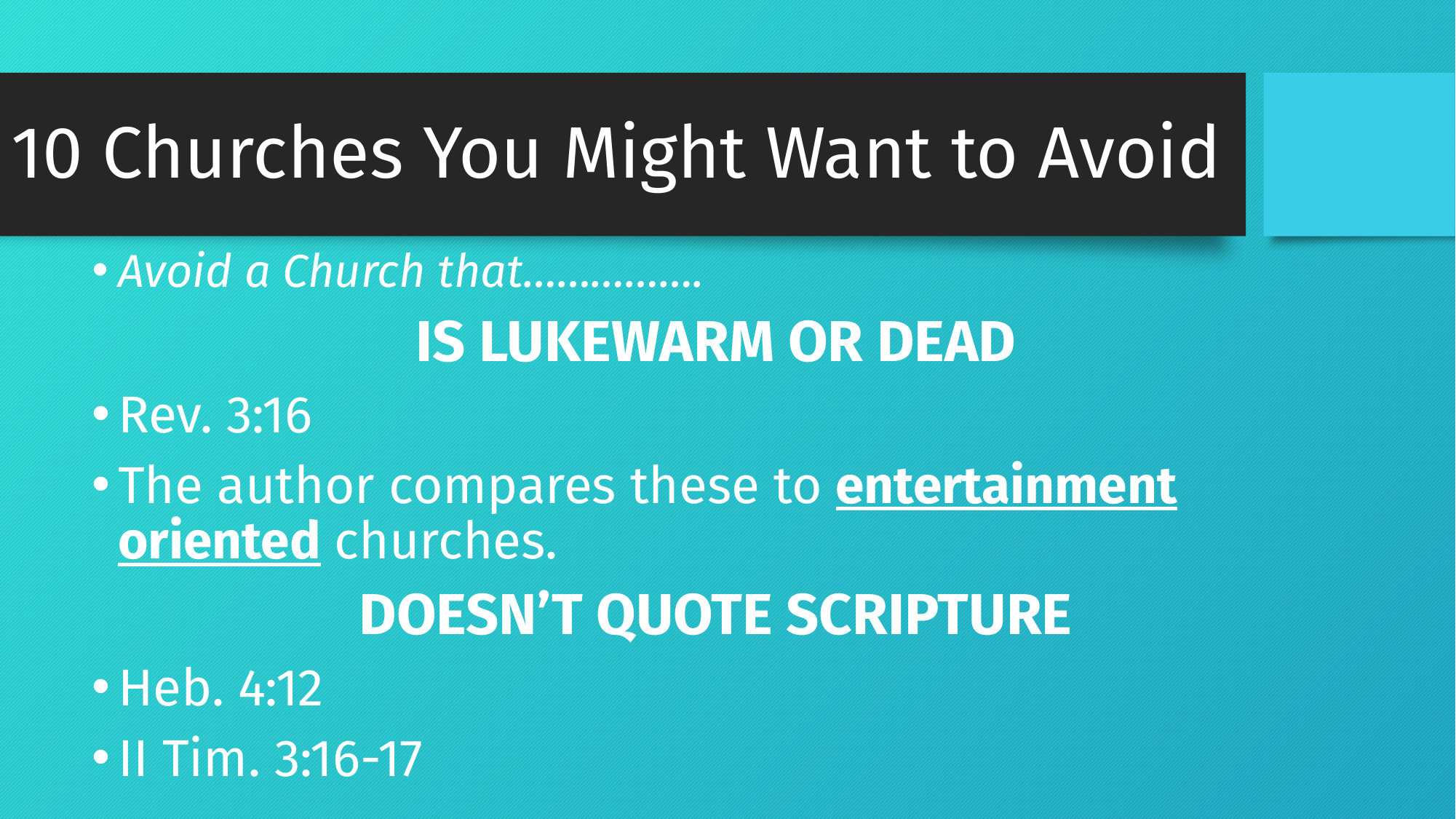

# 10 Churches You Might Want to Avoid
Avoid a Church that…………….
IS LUKEWARM OR DEAD
Rev. 3:16
The author compares these to entertainment oriented churches.
DOESN’T QUOTE SCRIPTURE
Heb. 4:12
II Tim. 3:16-17